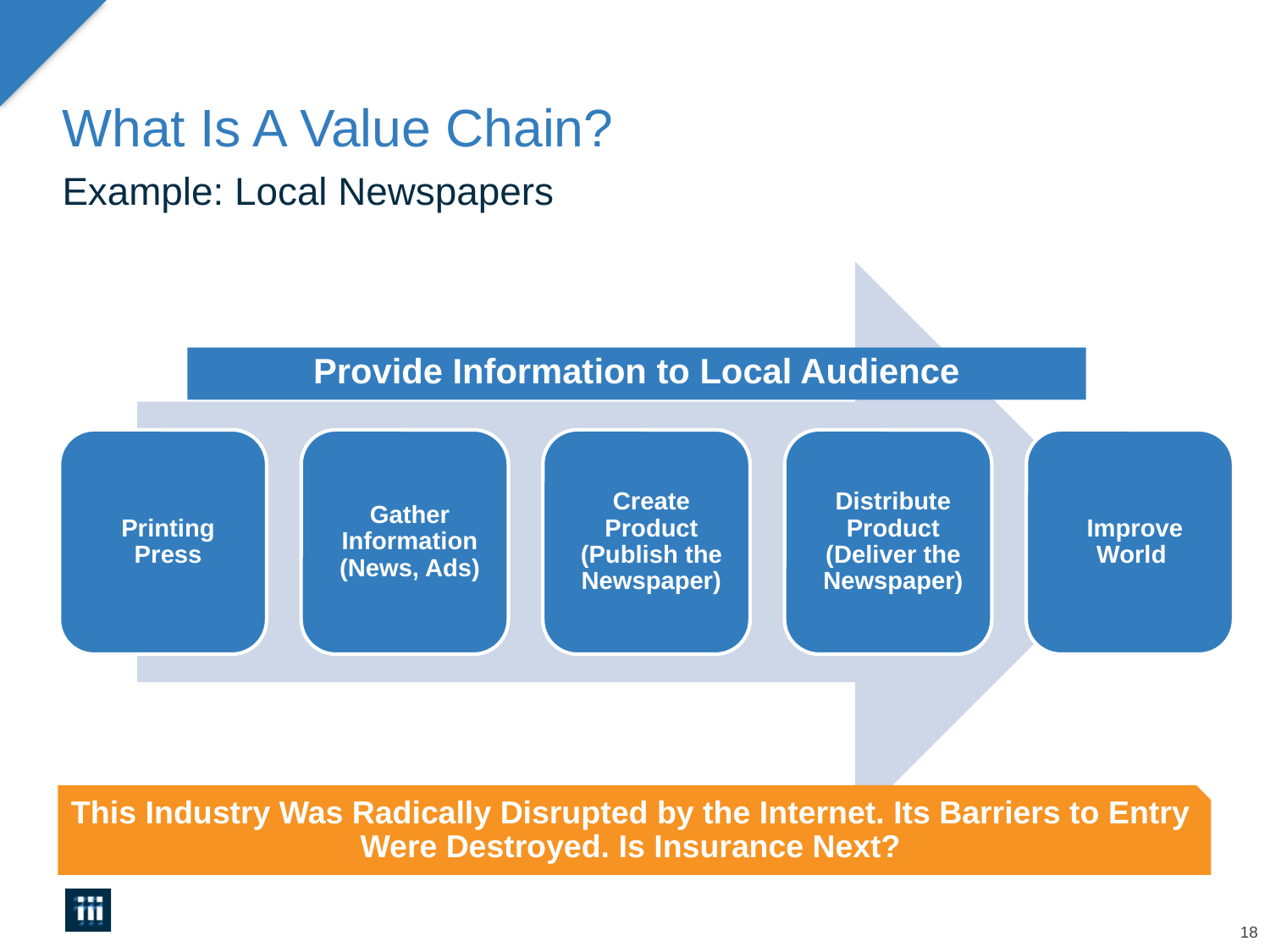

# What Is A Value Chain?
Example: Local Newspapers
Printing Press
Gather Information (News, Ads)
Create Product (Publish the Newspaper)
Distribute Product (Deliver the Newspaper)
Improve World
Provide Information to Local Audience
This Industry Was Radically Disrupted by the Internet. Its Barriers to Entry Were Destroyed. Is Insurance Next?